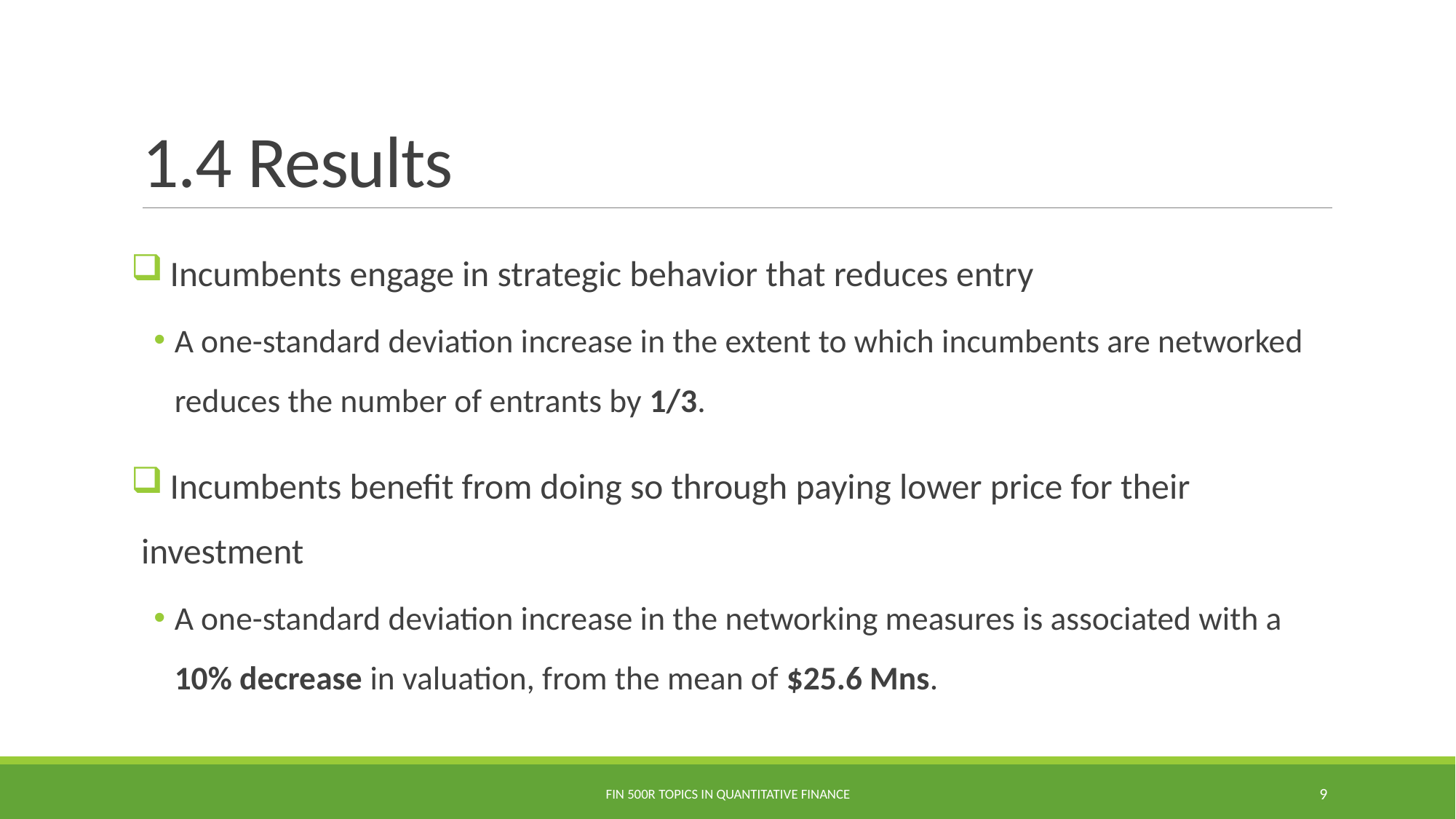

# 1.4 Results
 Incumbents engage in strategic behavior that reduces entry
A one-standard deviation increase in the extent to which incumbents are networked reduces the number of entrants by 1/3.
 Incumbents benefit from doing so through paying lower price for their investment
A one-standard deviation increase in the networking measures is associated with a 10% decrease in valuation, from the mean of $25.6 Mns.
Fin 500R Topics in Quantitative Finance
9